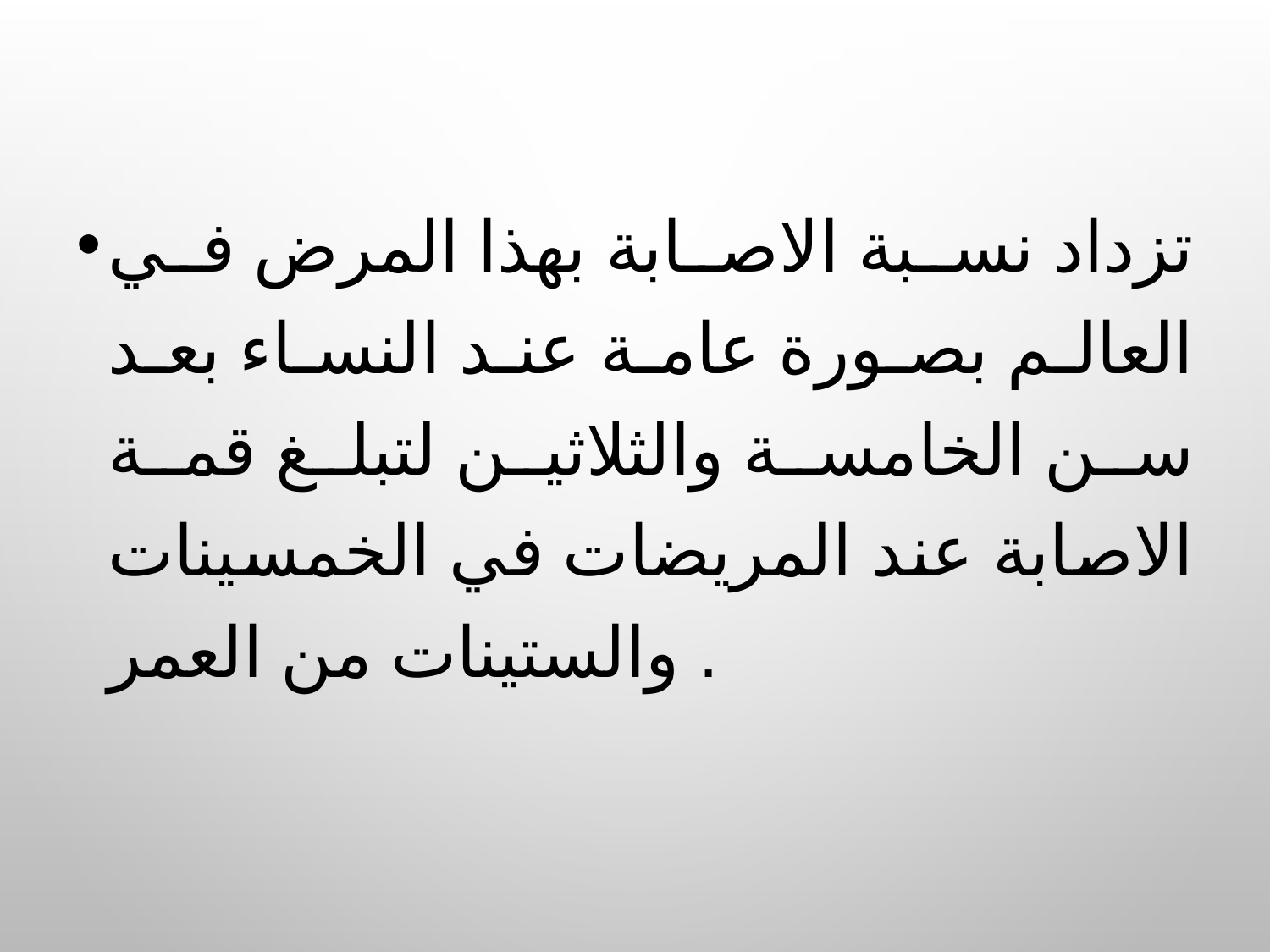

تزداد نسبة الاصابة بهذا المرض في العالم بصورة عامة عند النساء بعد سن الخامسة والثلاثين لتبلغ قمة الاصابة عند المريضات في الخمسينات والستينات من العمر .